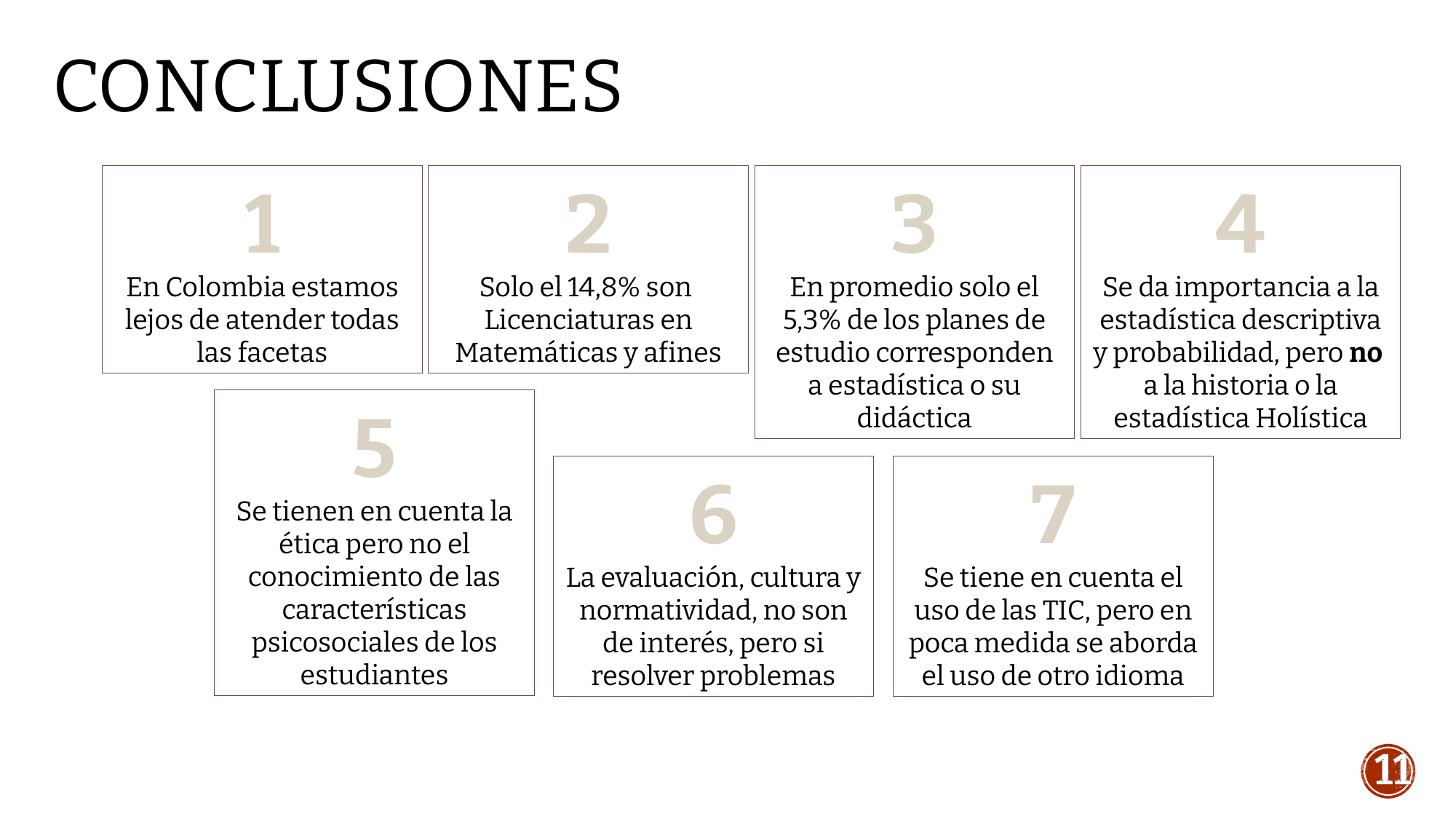

# conclusiones
1
En Colombia estamos lejos de atender todas las facetas
2
Solo el 14,8% son
Licenciaturas en
Matemáticas y afines
3
En promedio solo el 5,3% de los planes de
estudio corresponden a estadística o su didáctica
4
Se da importancia a la estadística descriptiva y probabilidad, pero no  a la historia o la estadística Holística
5
Se tienen en cuenta la ética pero no el conocimiento de las características psicosociales de los estudiantes
6
La evaluación, cultura y normatividad, no son de interés, pero si
resolver problemas
7
Se tiene en cuenta el uso de las TIC, pero en poca medida se aborda el uso de otro idioma
11